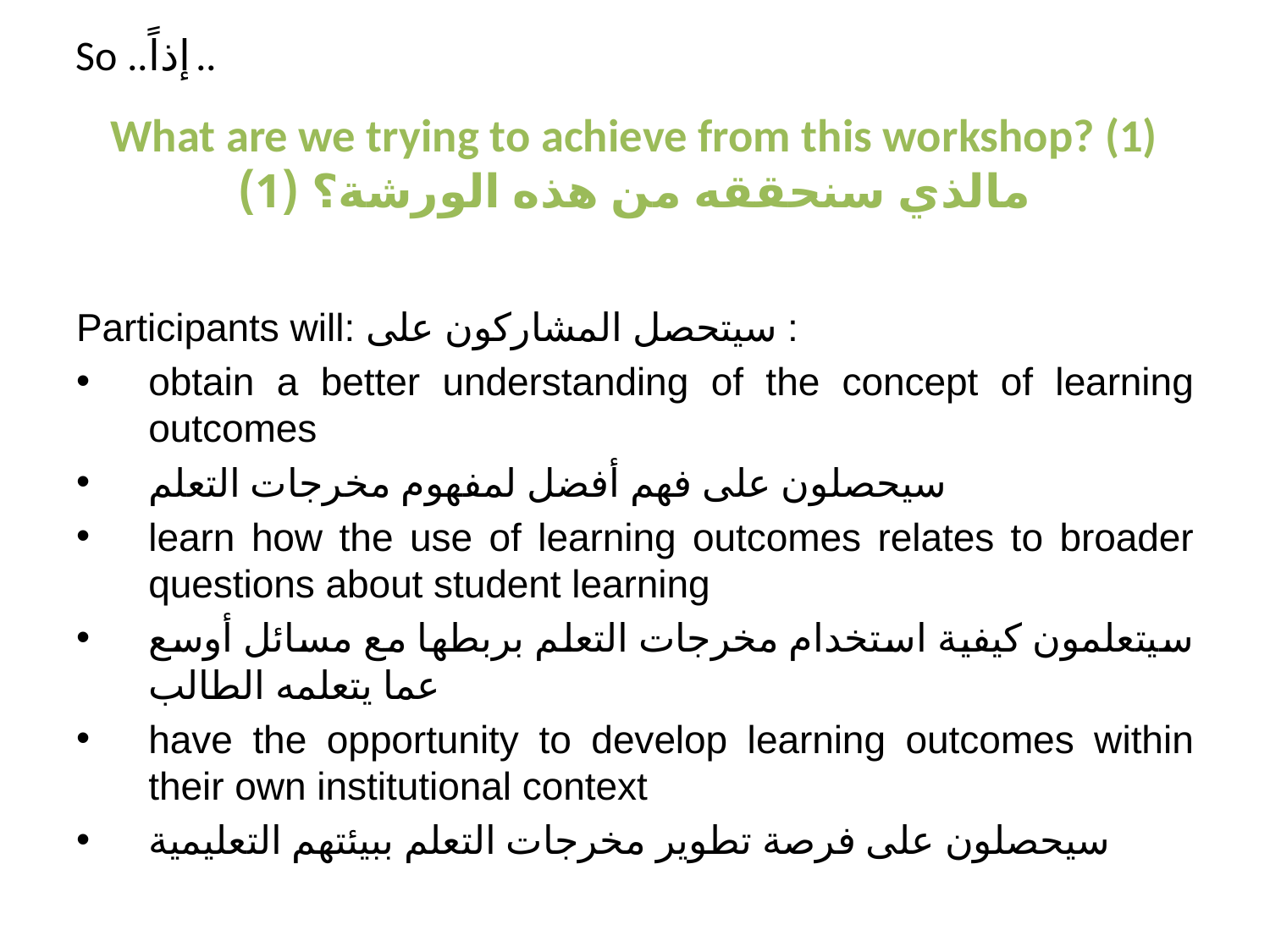

So ..إذاً..
# What are we trying to achieve from this workshop? (1) مالذي سنحققه من هذه الورشة؟ (1)
Participants will: سيتحصل المشاركون على :
obtain a better understanding of the concept of learning outcomes
سيحصلون على فهم أفضل لمفهوم مخرجات التعلم
learn how the use of learning outcomes relates to broader questions about student learning
سيتعلمون كيفية استخدام مخرجات التعلم بربطها مع مسائل أوسع عما يتعلمه الطالب
have the opportunity to develop learning outcomes within their own institutional context
سيحصلون على فرصة تطوير مخرجات التعلم ببيئتهم التعليمية